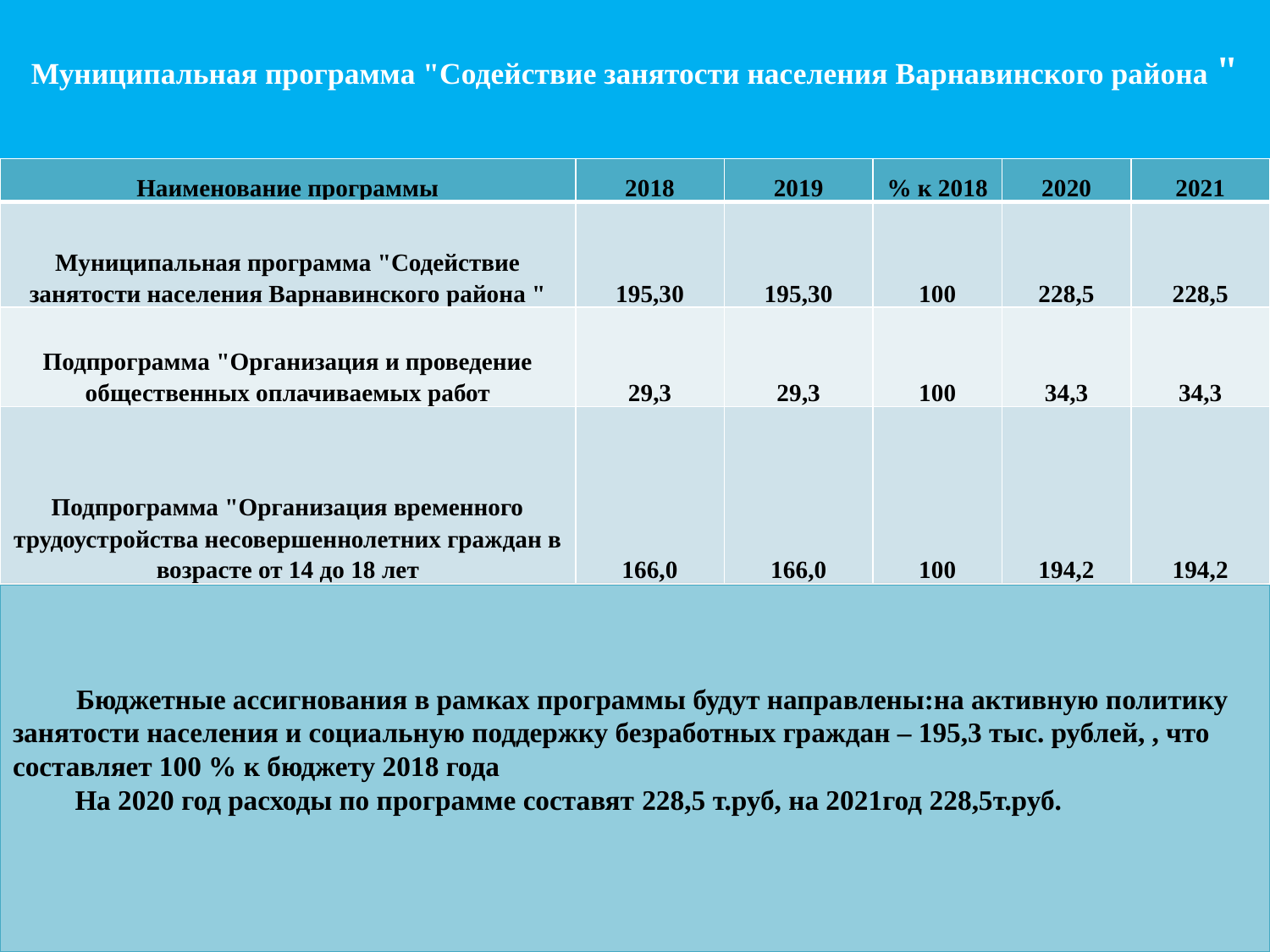

# Муниципальная программа "Содействие занятости населения Варнавинского района "
| Наименование программы | 2018 | 2019 | % к 2018 | 2020 | 2021 |
| --- | --- | --- | --- | --- | --- |
| Муниципальная программа "Содействие занятости населения Варнавинского района " | 195,30 | 195,30 | 100 | 228,5 | 228,5 |
| Подпрограмма "Организация и проведение общественных оплачиваемых работ | 29,3 | 29,3 | 100 | 34,3 | 34,3 |
| Подпрограмма "Организация временного трудоустройства несовершеннолетних граждан в возрасте от 14 до 18 лет | 166,0 | 166,0 | 100 | 194,2 | 194,2 |

Бюджетные ассигнования в рамках программы будут направлены:на активную политику занятости населения и социальную поддержку безработных граждан – 195,3 тыс. рублей, , что составляет 100 % к бюджету 2018 года
На 2020 год расходы по программе составят 228,5 т.руб, на 2021год 228,5т.руб.